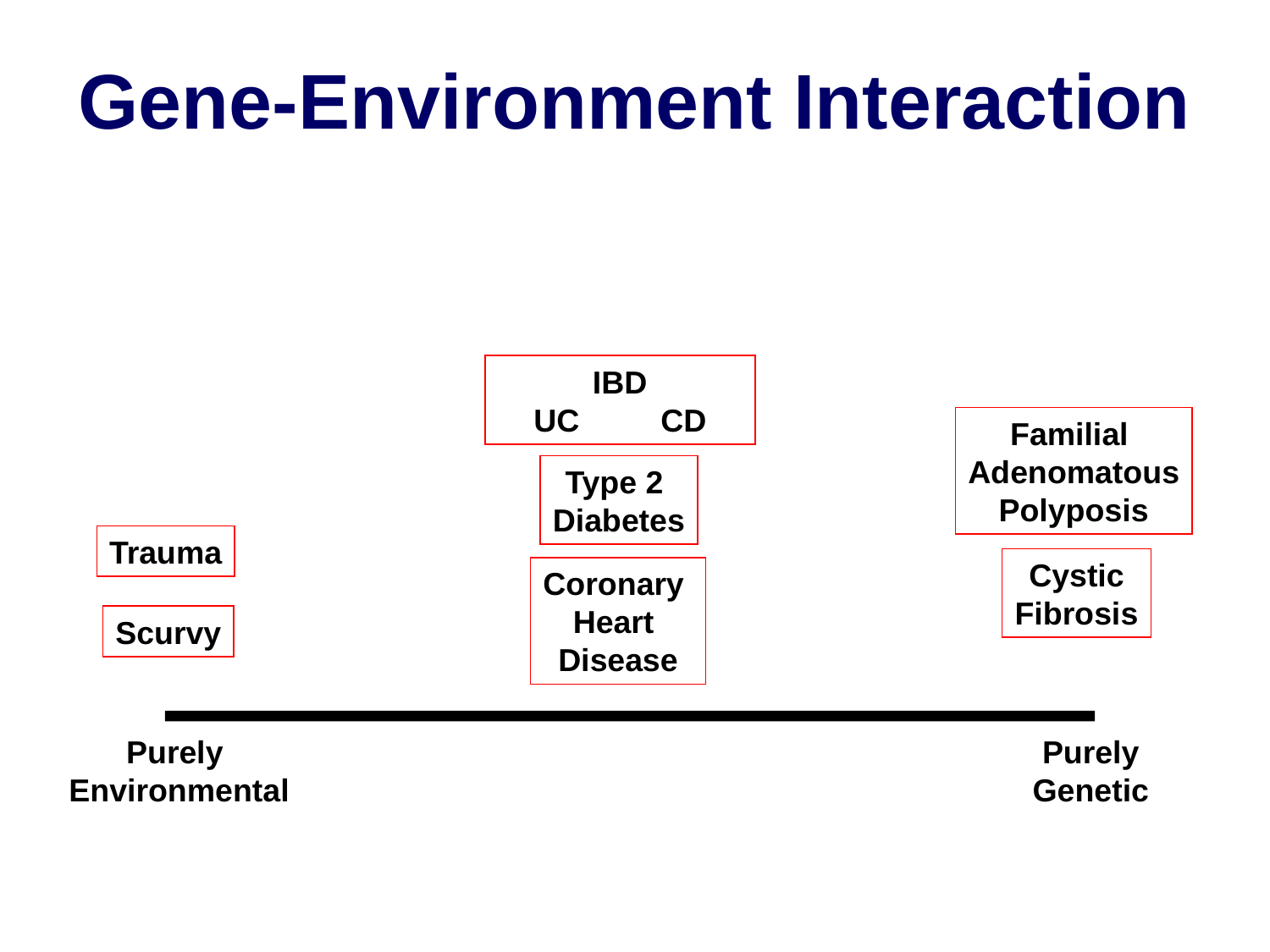

# Gene-Environment Interaction
IBD
UC  	CD
Familial
Adenomatous
Polyposis
Type 2
Diabetes
Trauma
Cystic
Fibrosis
Coronary
Heart
Disease
Scurvy

Purely
Environmental
Purely
Genetic